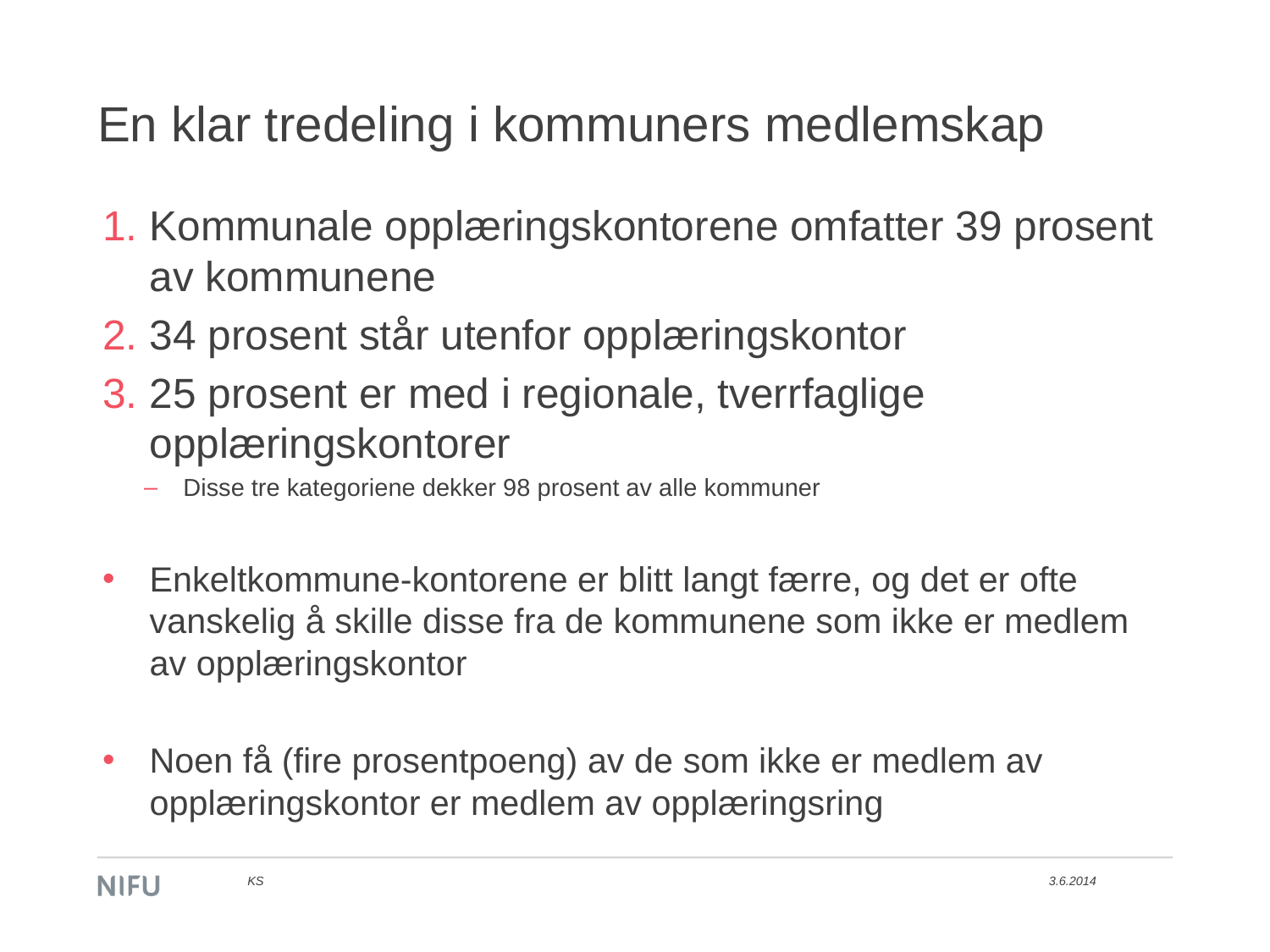

# En klar tredeling i kommuners medlemskap
Kommunale opplæringskontorene omfatter 39 prosent av kommunene
34 prosent står utenfor opplæringskontor
25 prosent er med i regionale, tverrfaglige opplæringskontorer
Disse tre kategoriene dekker 98 prosent av alle kommuner

Enkeltkommune-kontorene er blitt langt færre, og det er ofte vanskelig å skille disse fra de kommunene som ikke er medlem av opplæringskontor

Noen få (fire prosentpoeng) av de som ikke er medlem av opplæringskontor er medlem av opplæringsring
KS
3.6.2014